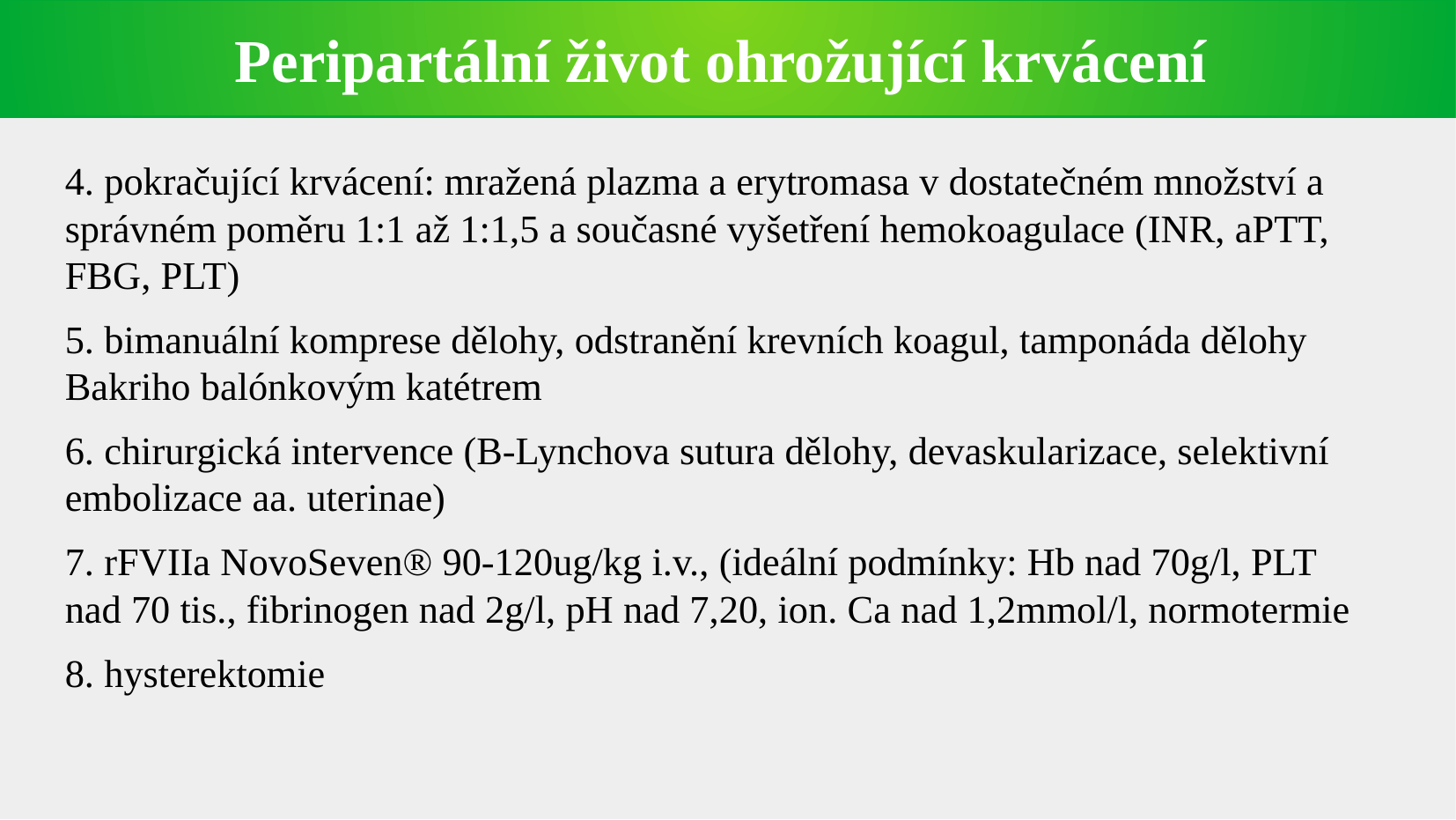

Peripartální život ohrožující krvácení
4. pokračující krvácení: mražená plazma a erytromasa v dostatečném množství a správném poměru 1:1 až 1:1,5 a současné vyšetření hemokoagulace (INR, aPTT, FBG, PLT)
5. bimanuální komprese dělohy, odstranění krevních koagul, tamponáda dělohy Bakriho balónkovým katétrem
6. chirurgická intervence (B-Lynchova sutura dělohy, devaskularizace, selektivní embolizace aa. uterinae)
7. rFVIIa NovoSeven® 90-120ug/kg i.v., (ideální podmínky: Hb nad 70g/l, PLT nad 70 tis., fibrinogen nad 2g/l, pH nad 7,20, ion. Ca nad 1,2mmol/l, normotermie
8. hysterektomie